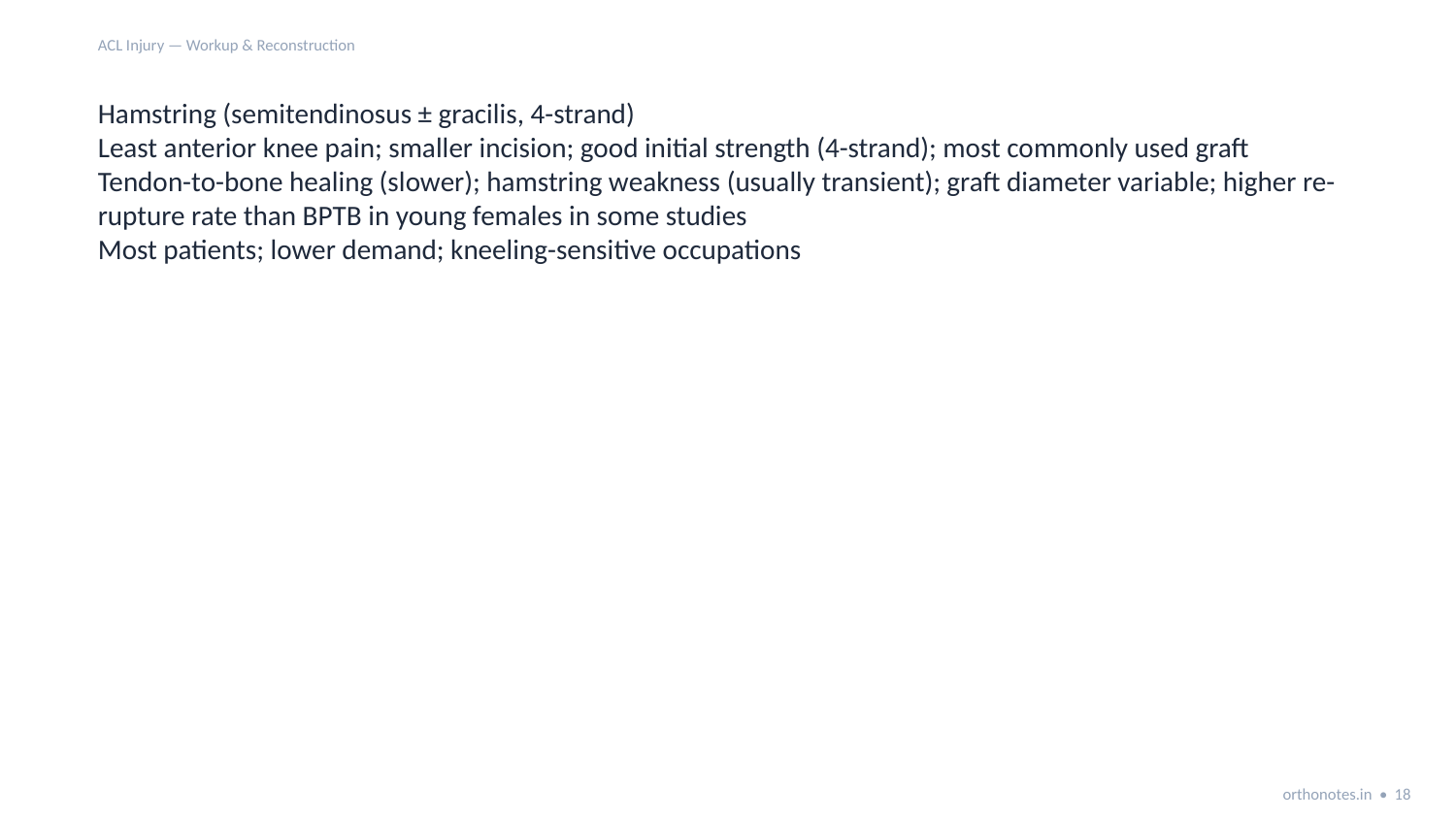

ACL Injury — Workup & Reconstruction
Hamstring (semitendinosus ± gracilis, 4-strand)
Least anterior knee pain; smaller incision; good initial strength (4-strand); most commonly used graft
Tendon-to-bone healing (slower); hamstring weakness (usually transient); graft diameter variable; higher re-rupture rate than BPTB in young females in some studies
Most patients; lower demand; kneeling-sensitive occupations
orthonotes.in  •  18